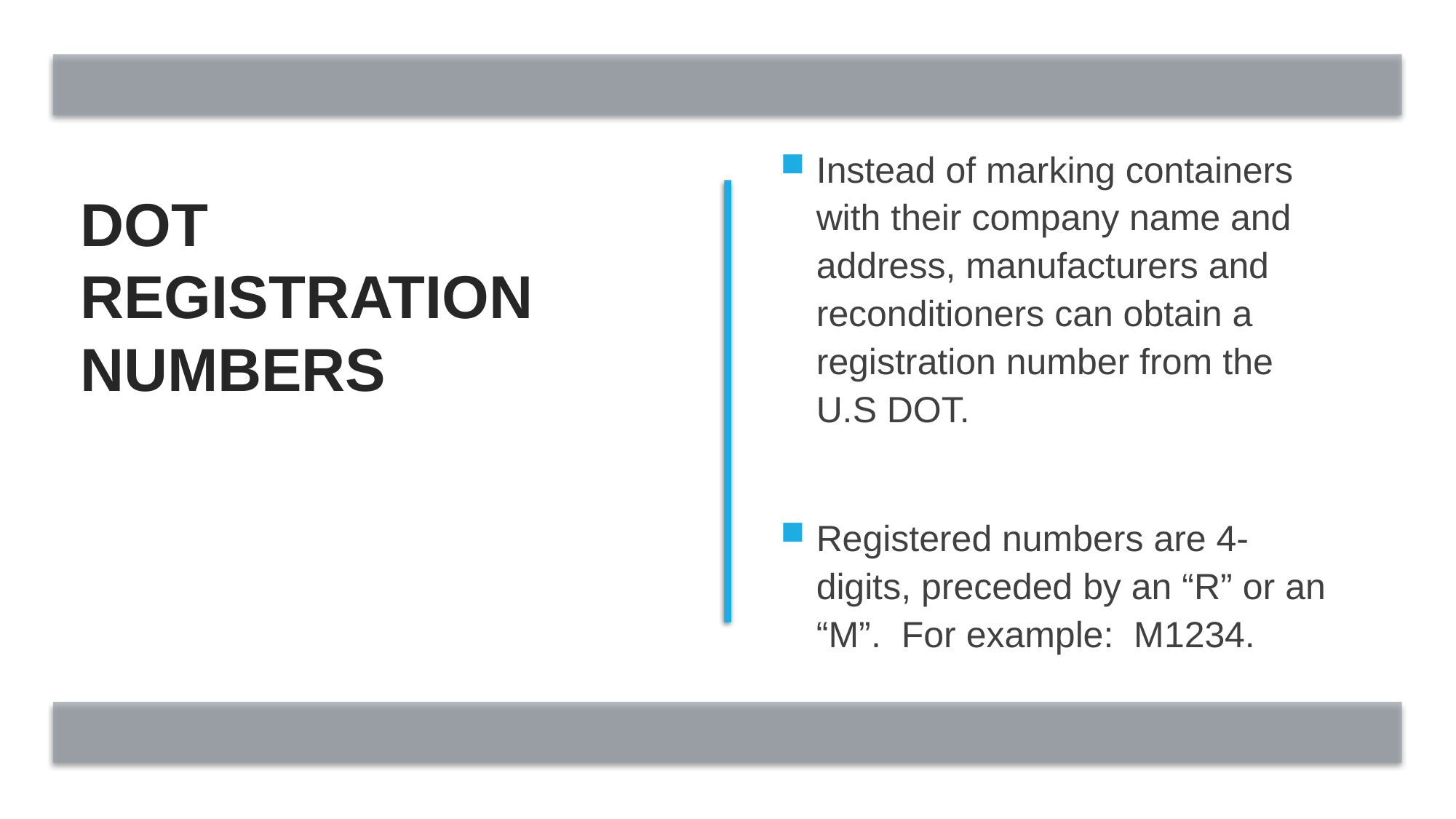

Instead of marking containers with their company name and address, manufacturers and reconditioners can obtain a registration number from the U.S DOT.

Registered numbers are 4-digits, preceded by an “R” or an “M”.  For example:  M1234.

# DOT Registration Numbers